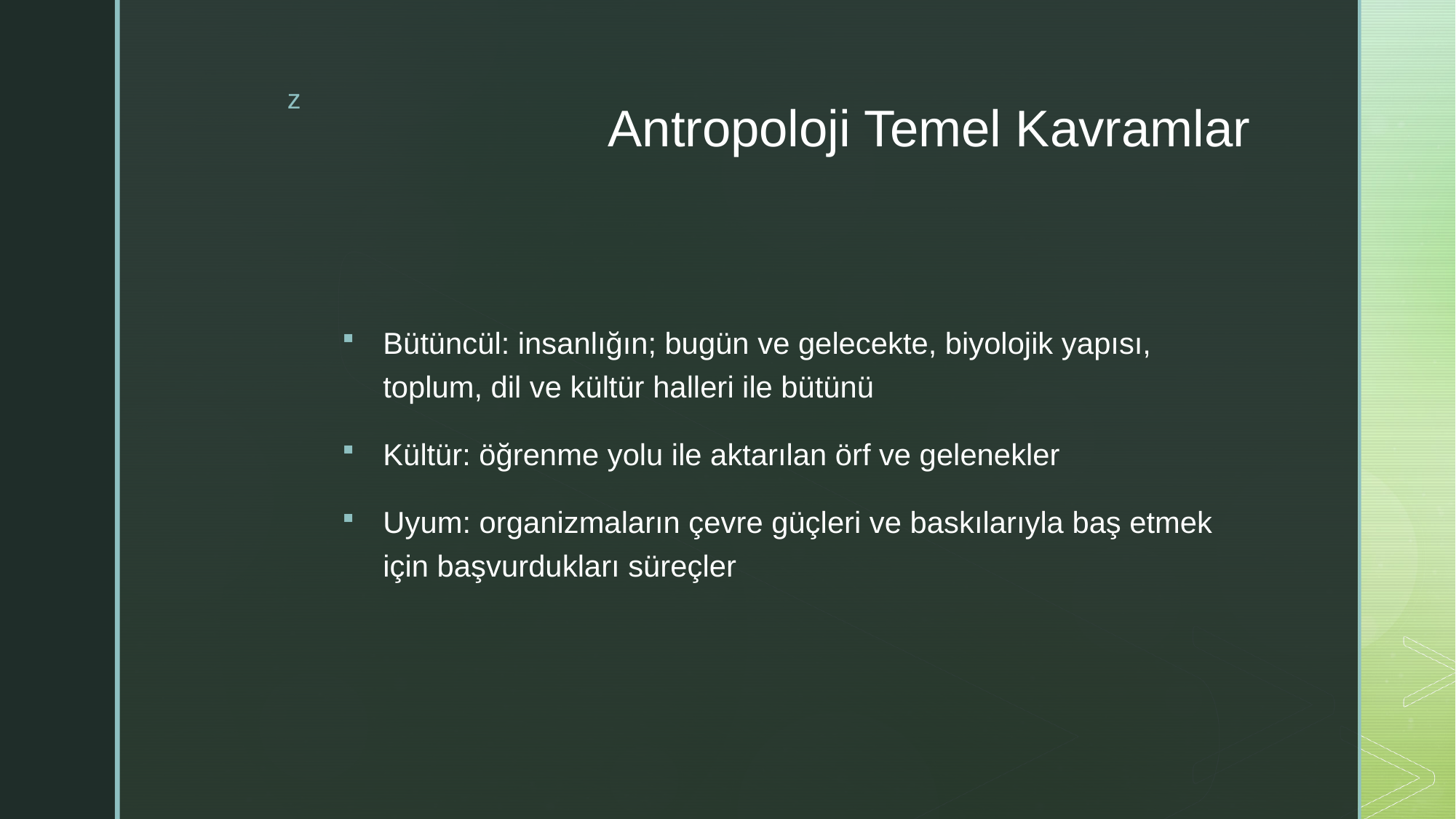

# Antropoloji Temel Kavramlar
Bütüncül: insanlığın; bugün ve gelecekte, biyolojik yapısı, toplum, dil ve kültür halleri ile bütünü
Kültür: öğrenme yolu ile aktarılan örf ve gelenekler
Uyum: organizmaların çevre güçleri ve baskılarıyla baş etmek için başvurdukları süreçler